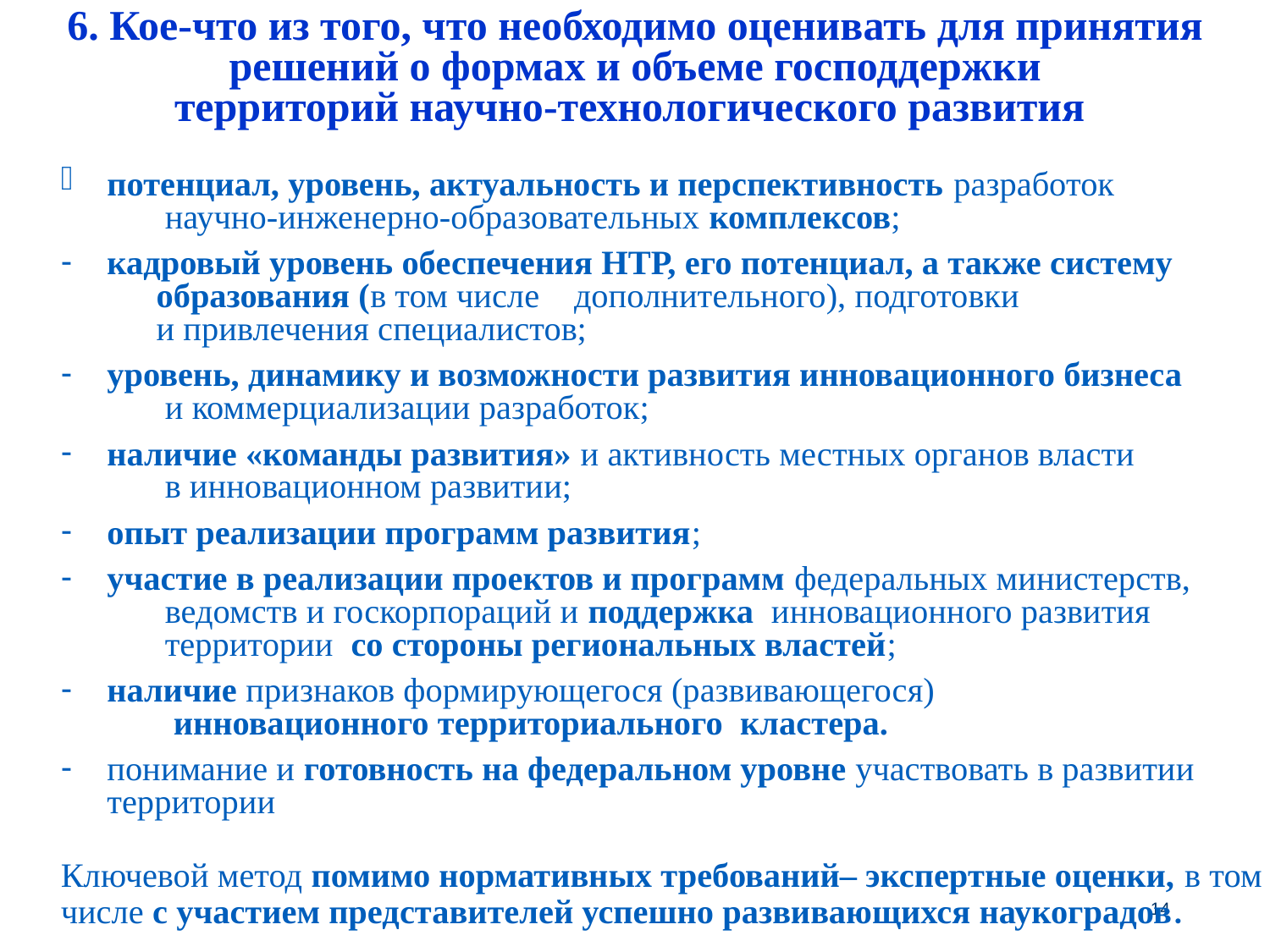

# 6. Кое-что из того, что необходимо оценивать для принятия решений о формах и объеме господдержки территорий научно-технологического развития

потенциал, уровень, актуальность и перспективность разработок
            научно-инженерно-образовательных комплексов;

кадровый уровень обеспечения НТР, его потенциал, а также систему
           образования (в том числе    дополнительного), подготовки
           и привлечения специалистов;

уровень, динамику и возможности развития инновационного бизнеса
            и коммерциализации разработок;

наличие «команды развития» и активность местных органов власти
            в инновационном развитии;

опыт реализации программ развития;

участие в реализации проектов и программ федеральных министерств,
            ведомств и госкорпораций и поддержка  инновационного развития
            территории  со стороны региональных властей;

наличие признаков формирующегося (развивающегося)
             инновационного территориального  кластера.

понимание и готовность на федеральном уровне участвовать в развитии территории

Ключевой метод помимо нормативных требований– экспертные оценки, в том числе с участием представителей успешно развивающихся наукоградов.
14